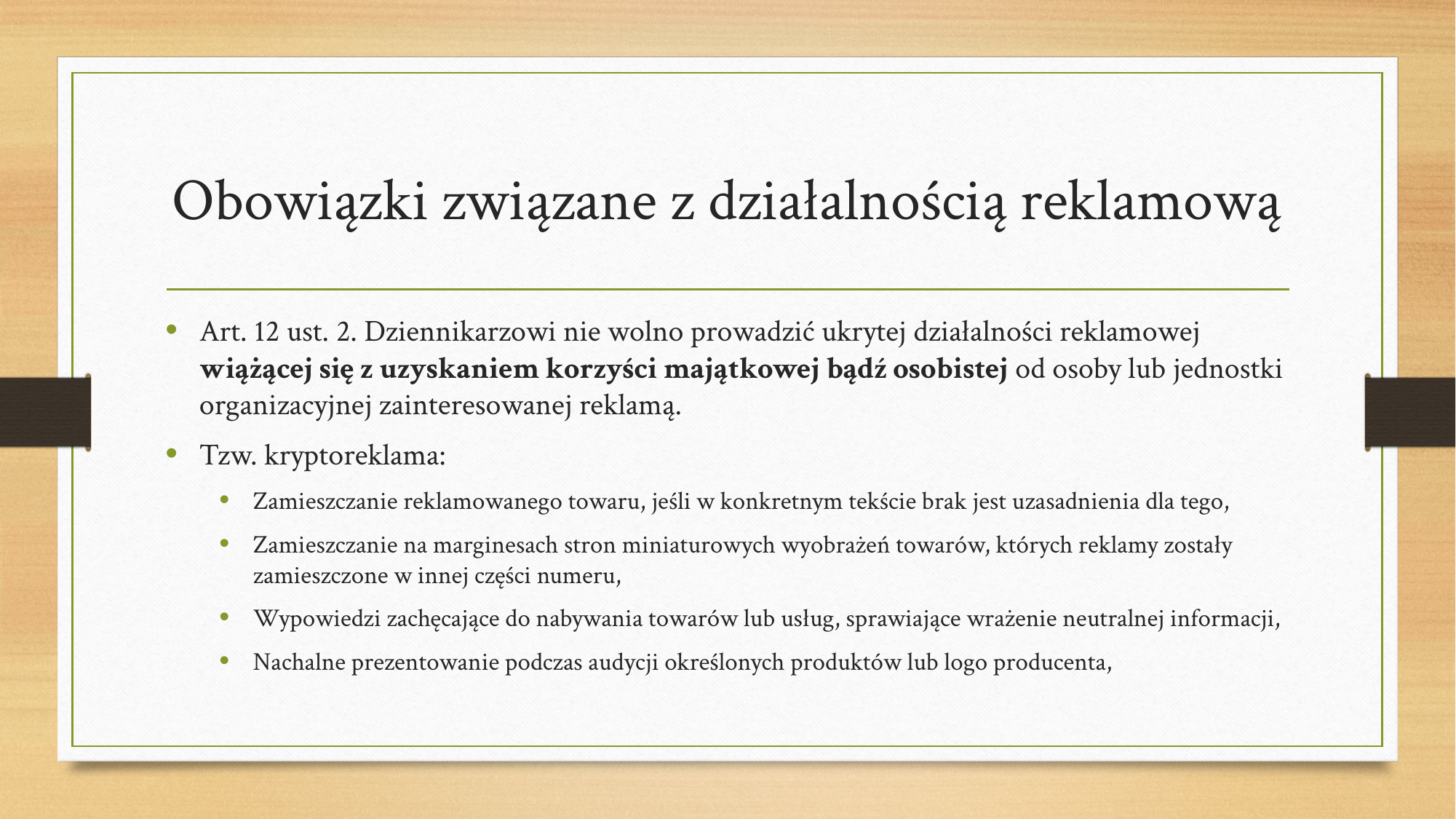

# Obowiązki związane z działalnością reklamową
Art. 12 ust. 2. Dziennikarzowi nie wolno prowadzić ukrytej działalności reklamowej wiążącej się z uzyskaniem korzyści majątkowej bądź osobistej od osoby lub jednostki organizacyjnej zainteresowanej reklamą.
Tzw. kryptoreklama:
Zamieszczanie reklamowanego towaru, jeśli w konkretnym tekście brak jest uzasadnienia dla tego,
Zamieszczanie na marginesach stron miniaturowych wyobrażeń towarów, których reklamy zostały zamieszczone w innej części numeru,
Wypowiedzi zachęcające do nabywania towarów lub usług, sprawiające wrażenie neutralnej informacji,
Nachalne prezentowanie podczas audycji określonych produktów lub logo producenta,